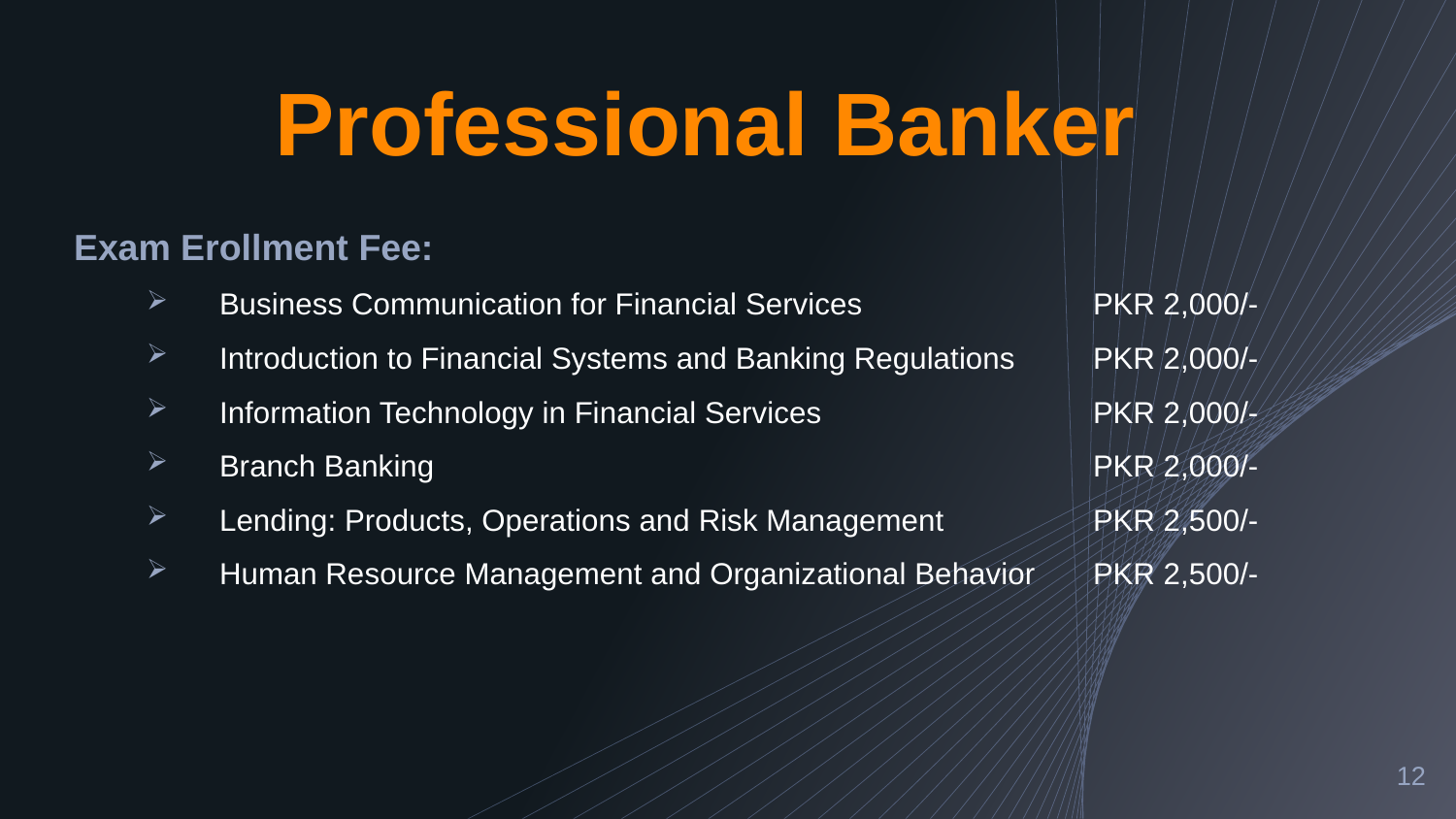

# Professional Banker
Exam Erollment Fee:
Business Communication for Financial Services		PKR 2,000/-
Introduction to Financial Systems and Banking Regulations	PKR 2,000/-
Information Technology in Financial Services		PKR 2,000/-
Branch Banking					PKR 2,000/-
Lending: Products, Operations and Risk Management		PKR 2,500/-
Human Resource Management and Organizational Behavior	PKR 2,500/-
12